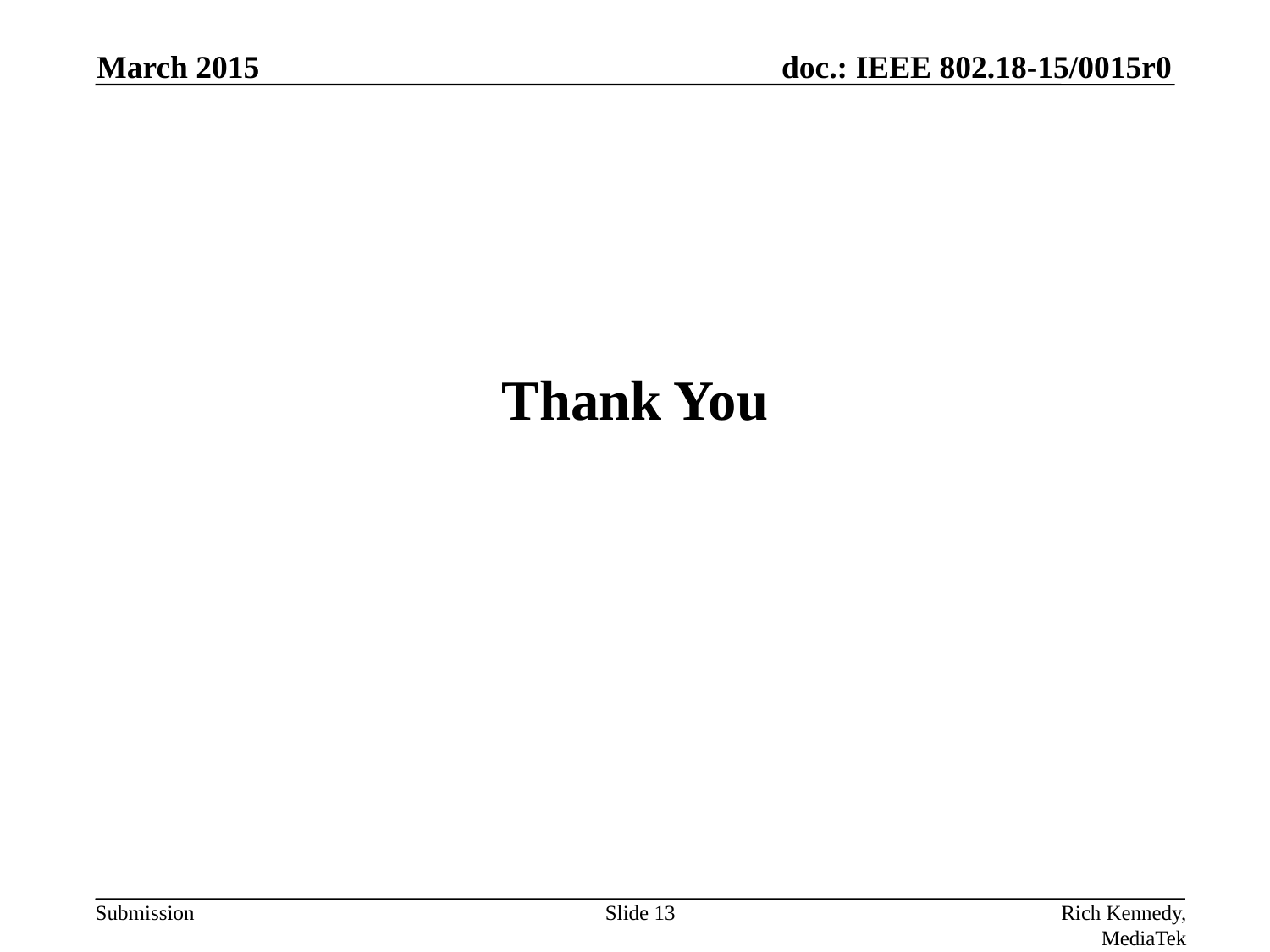

March 2015
# Thank You
Slide 13
Rich Kennedy, MediaTek